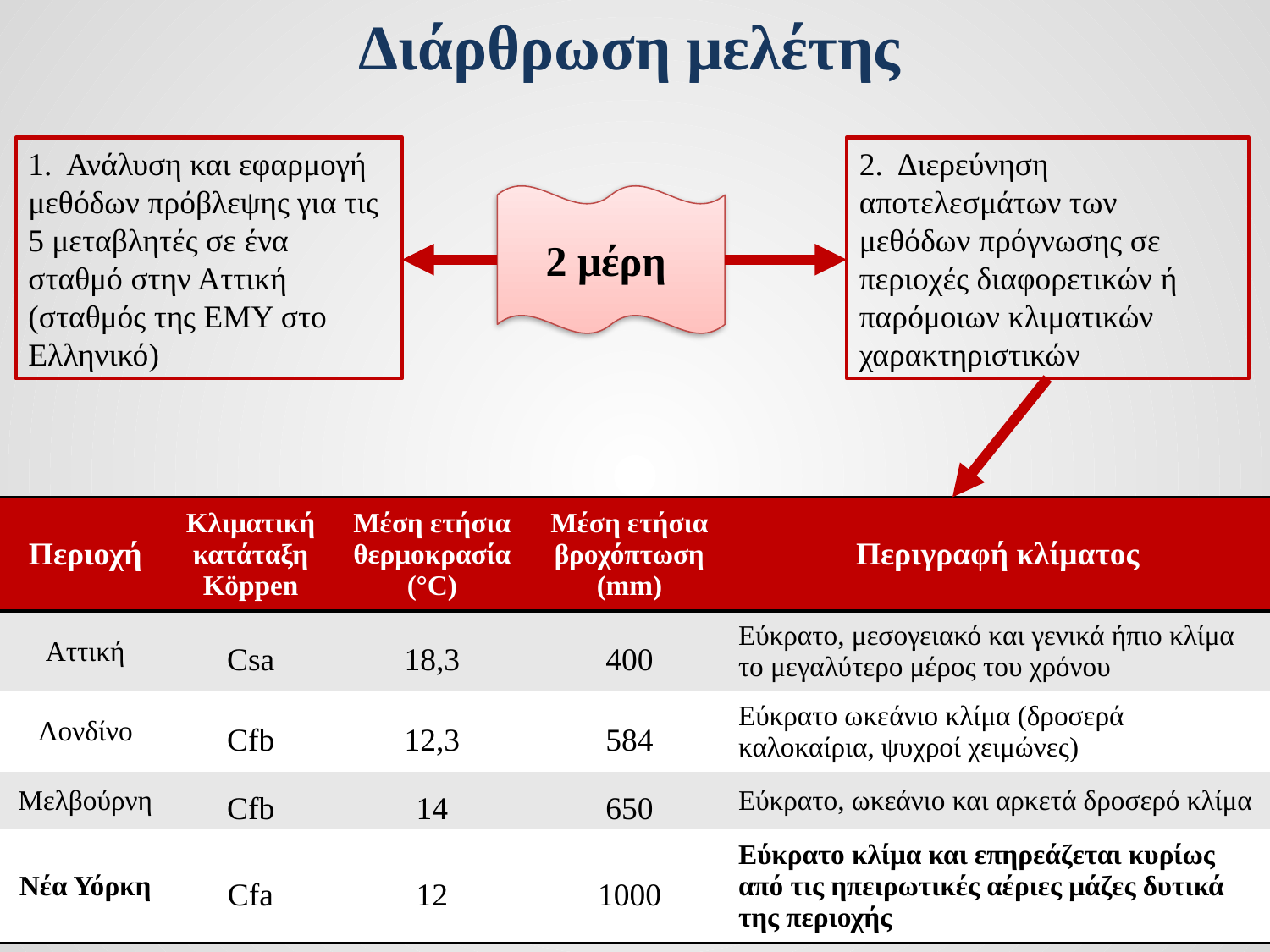

Διάρθρωση μελέτης
1.  Ανάλυση και εφαρμογή μεθόδων πρόβλεψης για τις 5 μεταβλητές σε ένα σταθμό στην Αττική (σταθμός της ΕΜΥ στο Ελληνικό)
2.  Διερεύνηση αποτελεσμάτων των μεθόδων πρόγνωσης σε περιοχές διαφορετικών ή παρόμοιων κλιματικών χαρακτηριστικών
2 μέρη
| Περιοχή | Κλιματική κατάταξη Köppen | Μέση ετήσια θερμοκρασία (°C) | Μέση ετήσια βροχόπτωση (mm) | Περιγραφή κλίματος |
| --- | --- | --- | --- | --- |
| Αττική | Csa | 18,3 | 400 | Εύκρατο, μεσογειακό και γενικά ήπιο κλίμα το μεγαλύτερο μέρος του χρόνου |
| Λονδίνο | Cfb | 12,3 | 584 | Εύκρατο ωκεάνιο κλίμα (δροσερά καλοκαίρια, ψυχροί χειμώνες) |
| Μελβούρνη | Cfb | 14 | 650 | Εύκρατο, ωκεάνιο και αρκετά δροσερό κλίμα |
| Νέα Υόρκη | Cfa | 12 | 1000 | Εύκρατο κλίμα και επηρεάζεται κυρίως από τις ηπειρωτικές αέριες μάζες δυτικά της περιοχής |